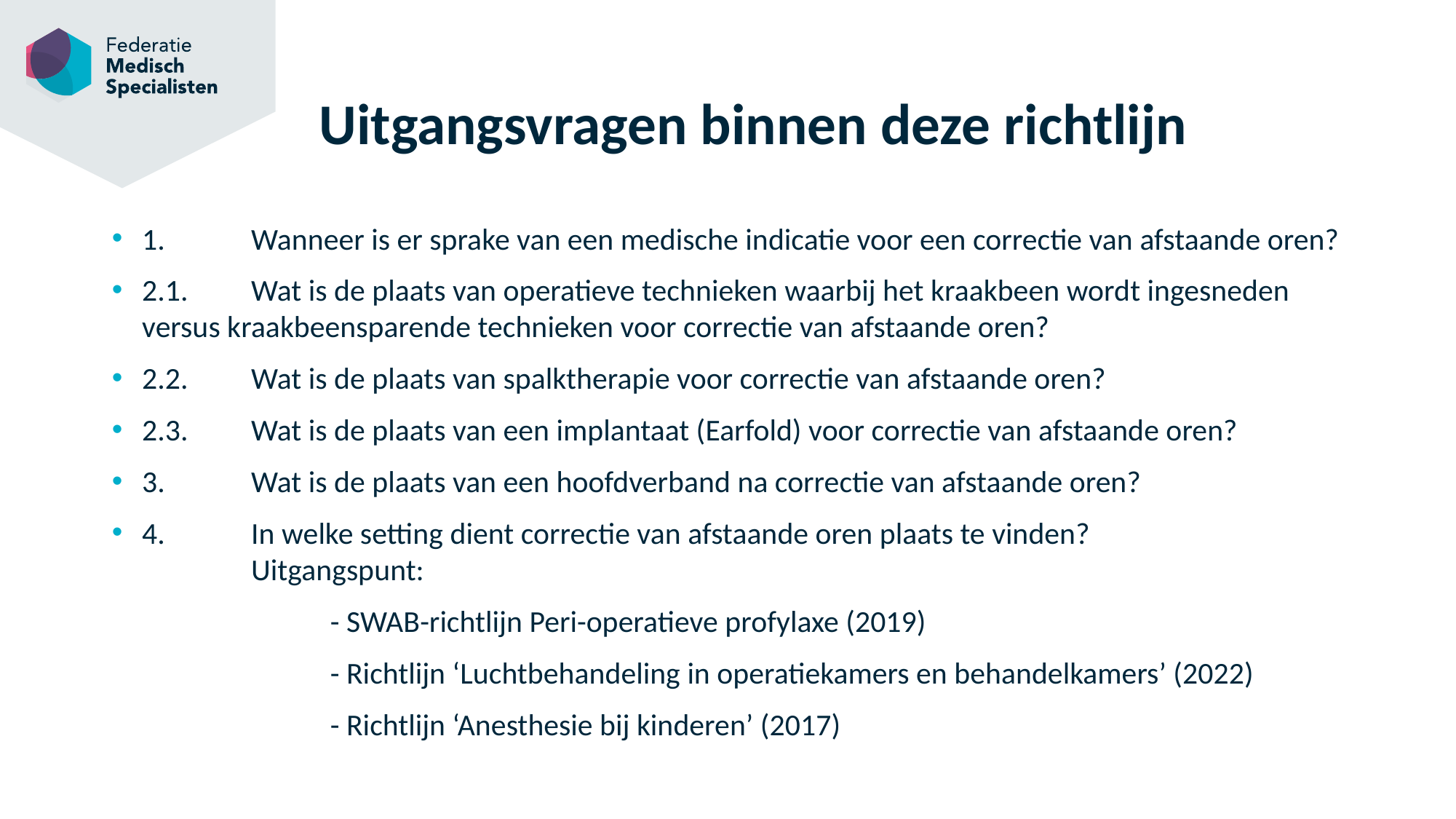

# Uitgangsvragen binnen deze richtlijn
1. 	Wanneer is er sprake van een medische indicatie voor een correctie van afstaande oren?
2.1. 	Wat is de plaats van operatieve technieken waarbij het kraakbeen wordt ingesneden  	versus kraakbeensparende technieken voor correctie van afstaande oren?
2.2. 	Wat is de plaats van spalktherapie voor correctie van afstaande oren?
2.3. 	Wat is de plaats van een implantaat (Earfold) voor correctie van afstaande oren?
3.	Wat is de plaats van een hoofdverband na correctie van afstaande oren?
4. 	In welke setting dient correctie van afstaande oren plaats te vinden?
 	Uitgangspunt:
		- SWAB-richtlijn Peri-operatieve profylaxe (2019)
		- Richtlijn ‘Luchtbehandeling in operatiekamers en behandelkamers’ (2022)
		- Richtlijn ‘Anesthesie bij kinderen’ (2017)